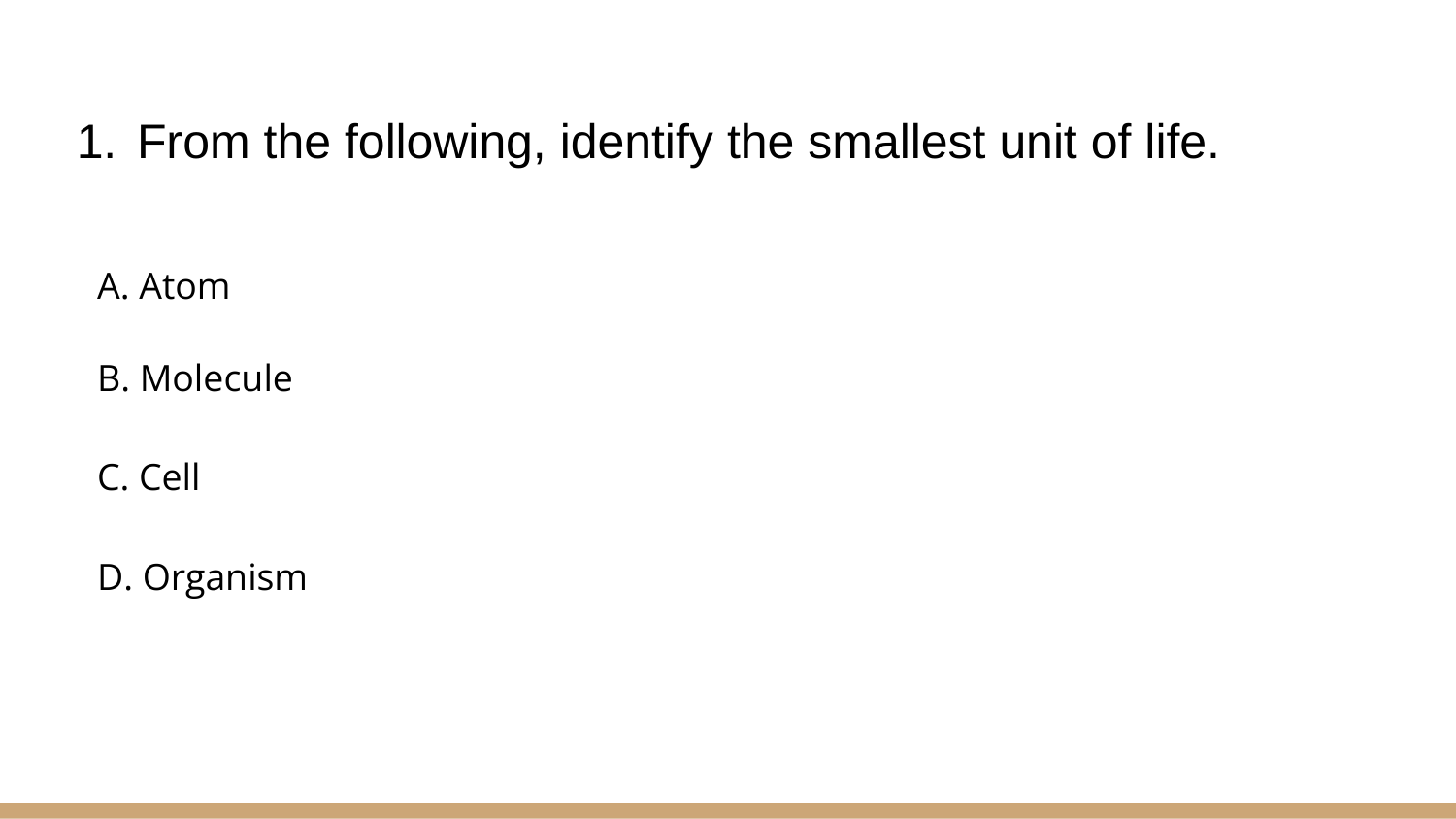

# From the following, identify the smallest unit of life.
A. Atom
B. Molecule
C. Cell
D. Organism